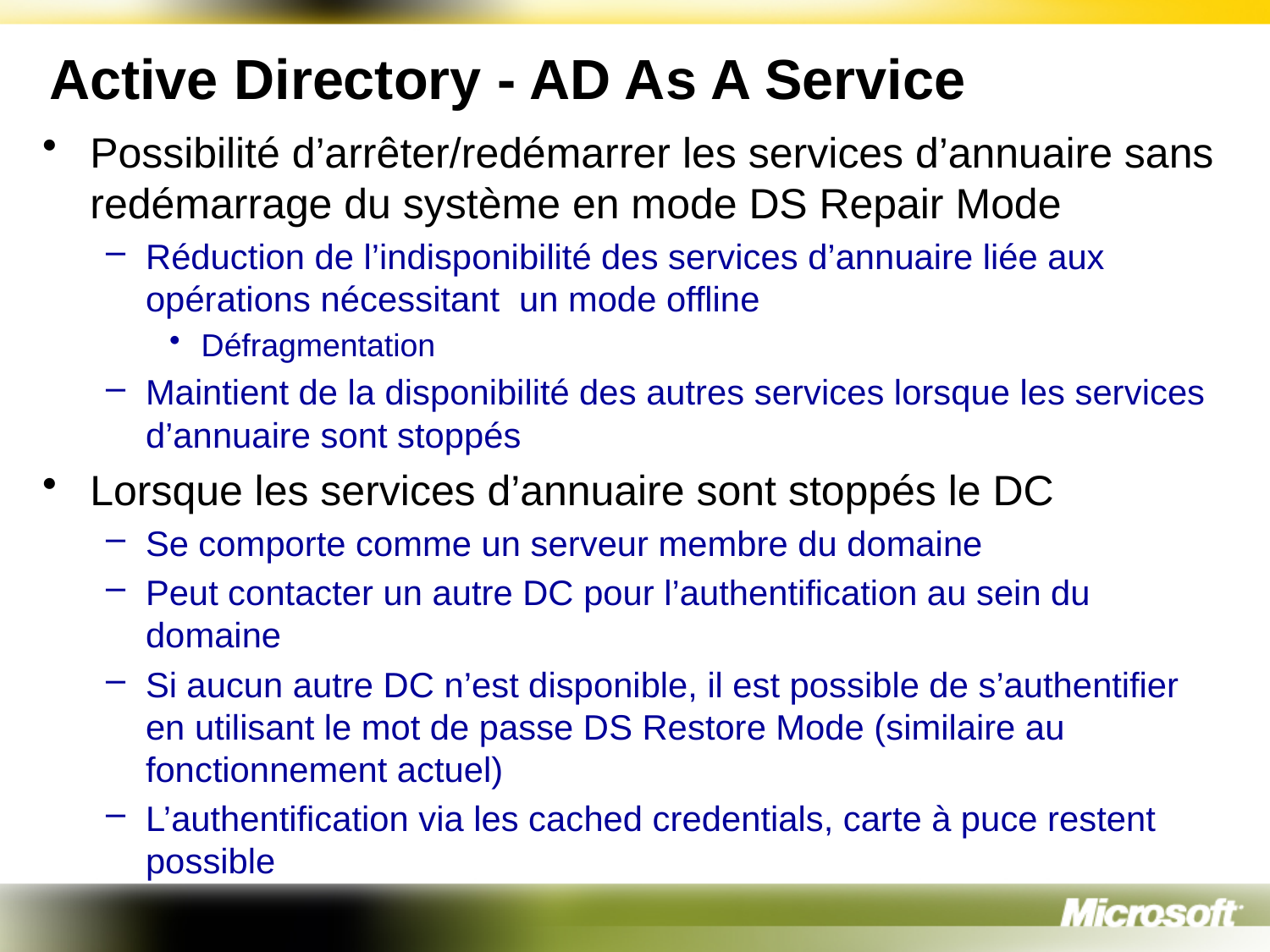

# Active Directory - AD As A Service
Possibilité d’arrêter/redémarrer les services d’annuaire sans redémarrage du système en mode DS Repair Mode
Réduction de l’indisponibilité des services d’annuaire liée aux opérations nécessitant  un mode offline
Défragmentation
Maintient de la disponibilité des autres services lorsque les services d’annuaire sont stoppés
Lorsque les services d’annuaire sont stoppés le DC
Se comporte comme un serveur membre du domaine
Peut contacter un autre DC pour l’authentification au sein du domaine
Si aucun autre DC n’est disponible, il est possible de s’authentifier en utilisant le mot de passe DS Restore Mode (similaire au fonctionnement actuel)
L’authentification via les cached credentials, carte à puce restent possible